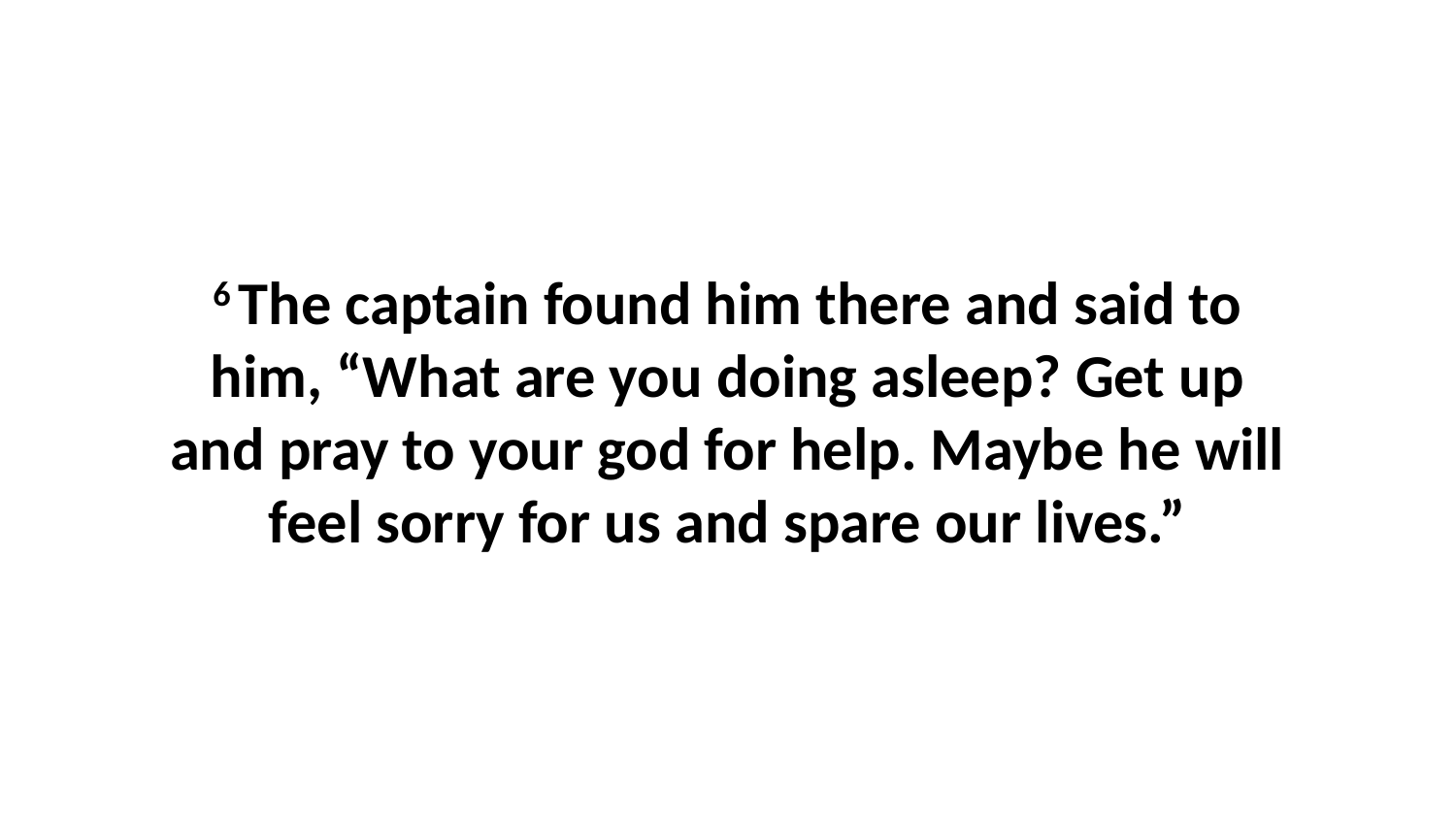

6 The captain found him there and said to him, “What are you doing asleep? Get up and pray to your god for help. Maybe he will feel sorry for us and spare our lives.”